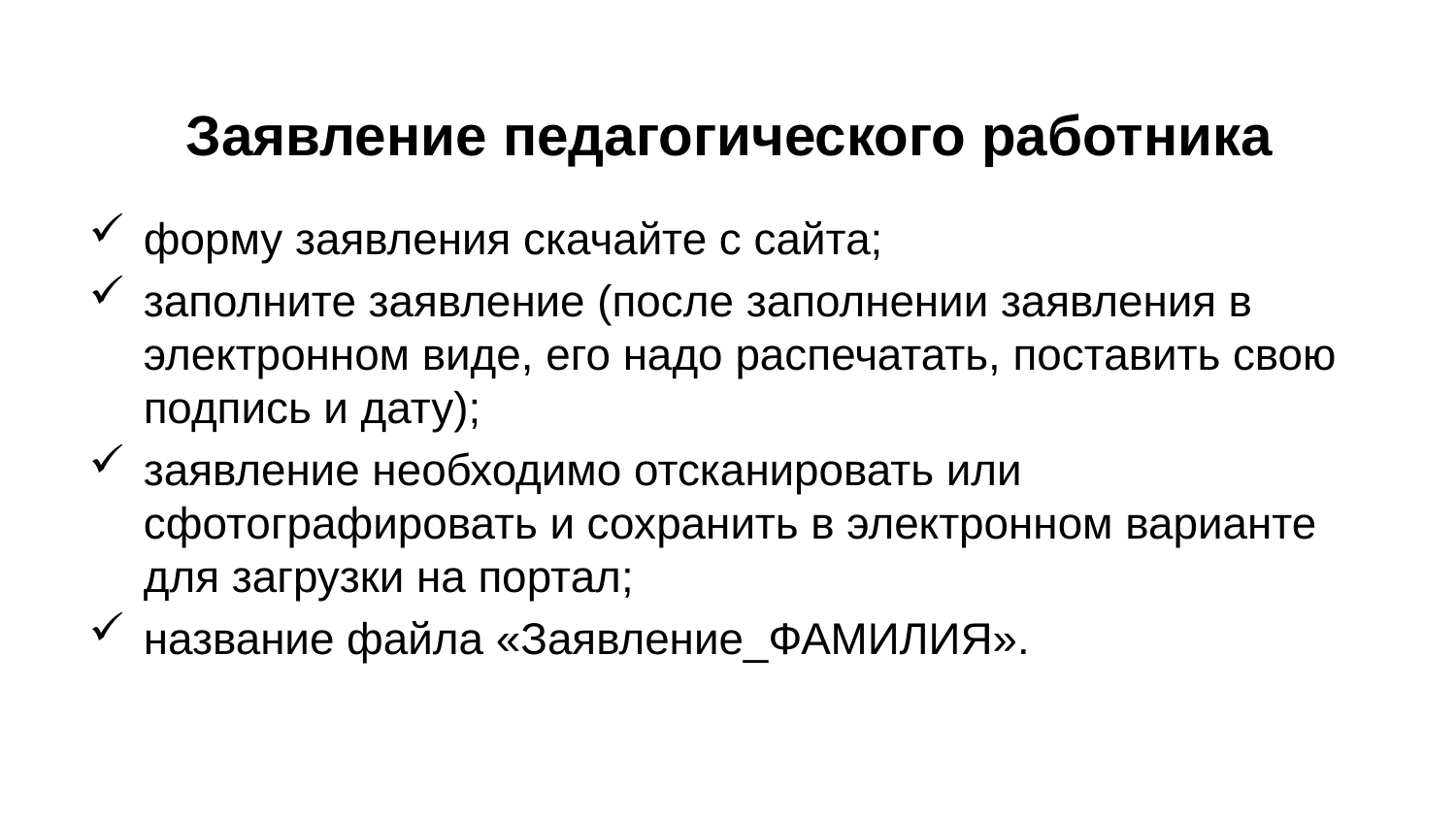

# Заявление педагогического работника
форму заявления скачайте с сайта;
заполните заявление (после заполнении заявления в электронном виде, его надо распечатать, поставить свою подпись и дату);
заявление необходимо отсканировать или сфотографировать и сохранить в электронном варианте для загрузки на портал;
название файла «Заявление_ФАМИЛИЯ».